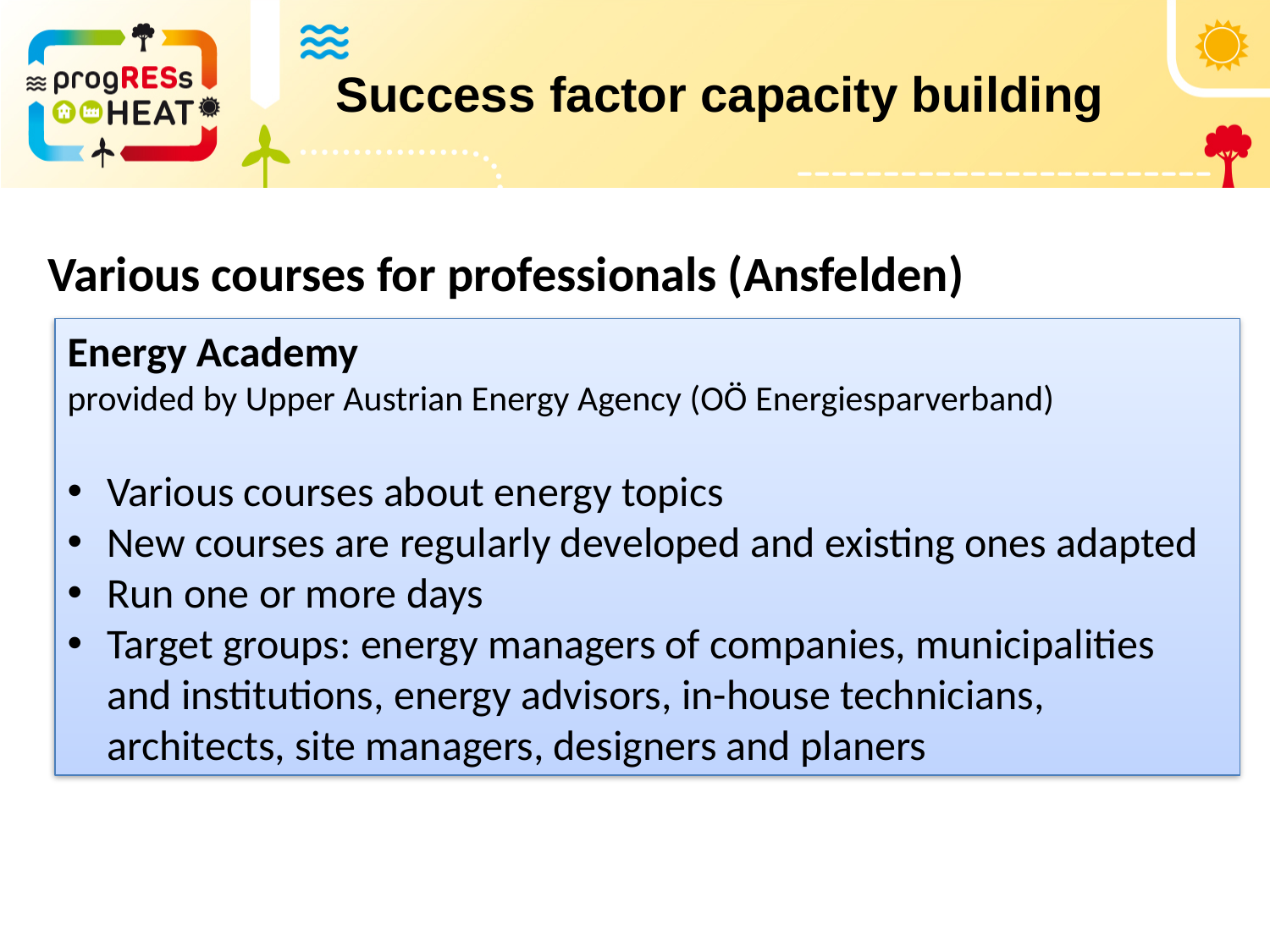

# Success factor capacity building
Various courses for professionals (Ansfelden)
Energy Academy
provided by Upper Austrian Energy Agency (OÖ Energiesparverband)

Various courses about energy topics
New courses are regularly developed and existing ones adapted
Run one or more days
Target groups: energy managers of companies, municipalities and institutions, energy advisors, in-house technicians, architects, site managers, designers and planers